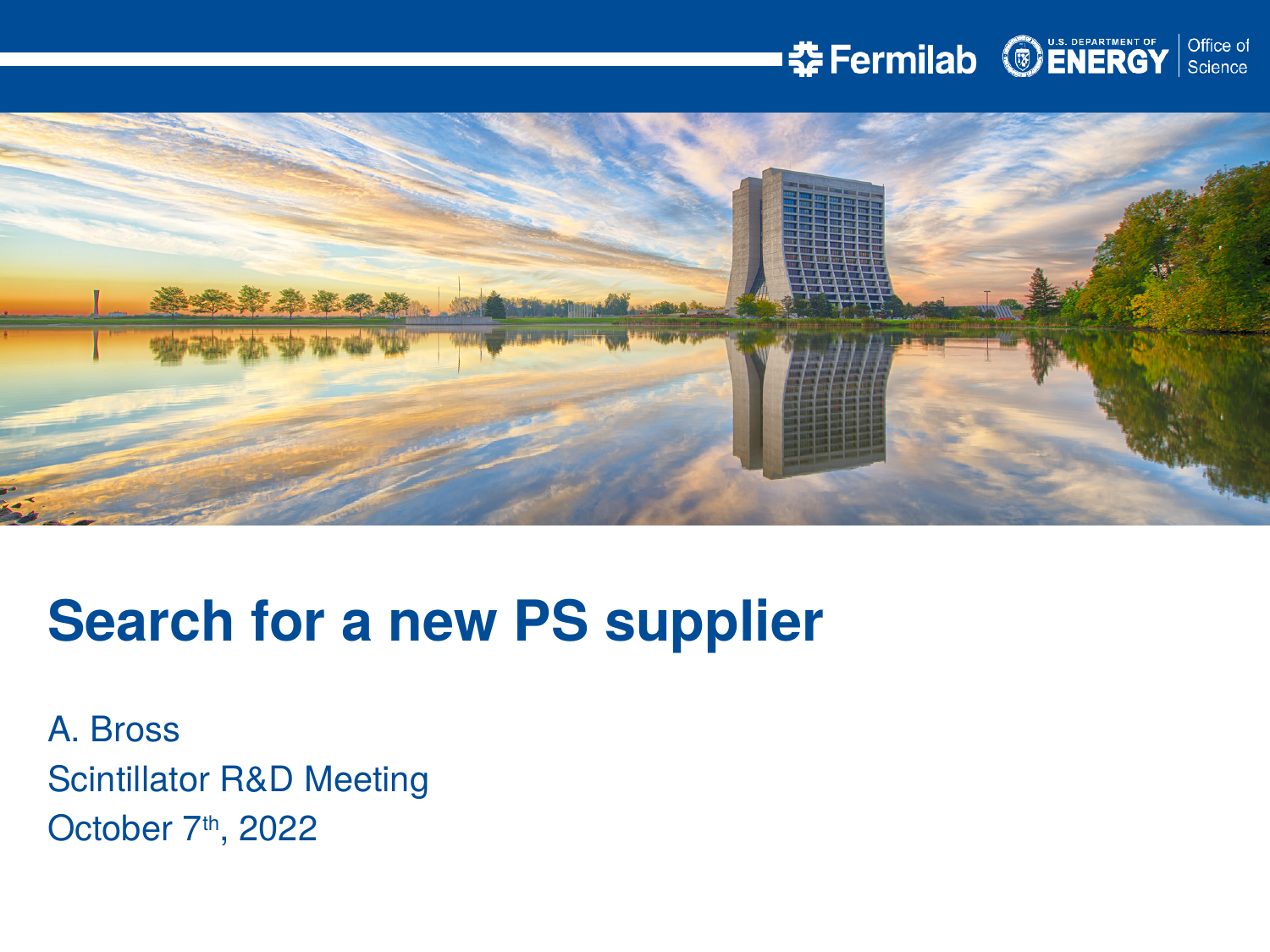

Search for a new PS supplier
A. Bross
Scintillator R&D Meeting
October 7th, 2022